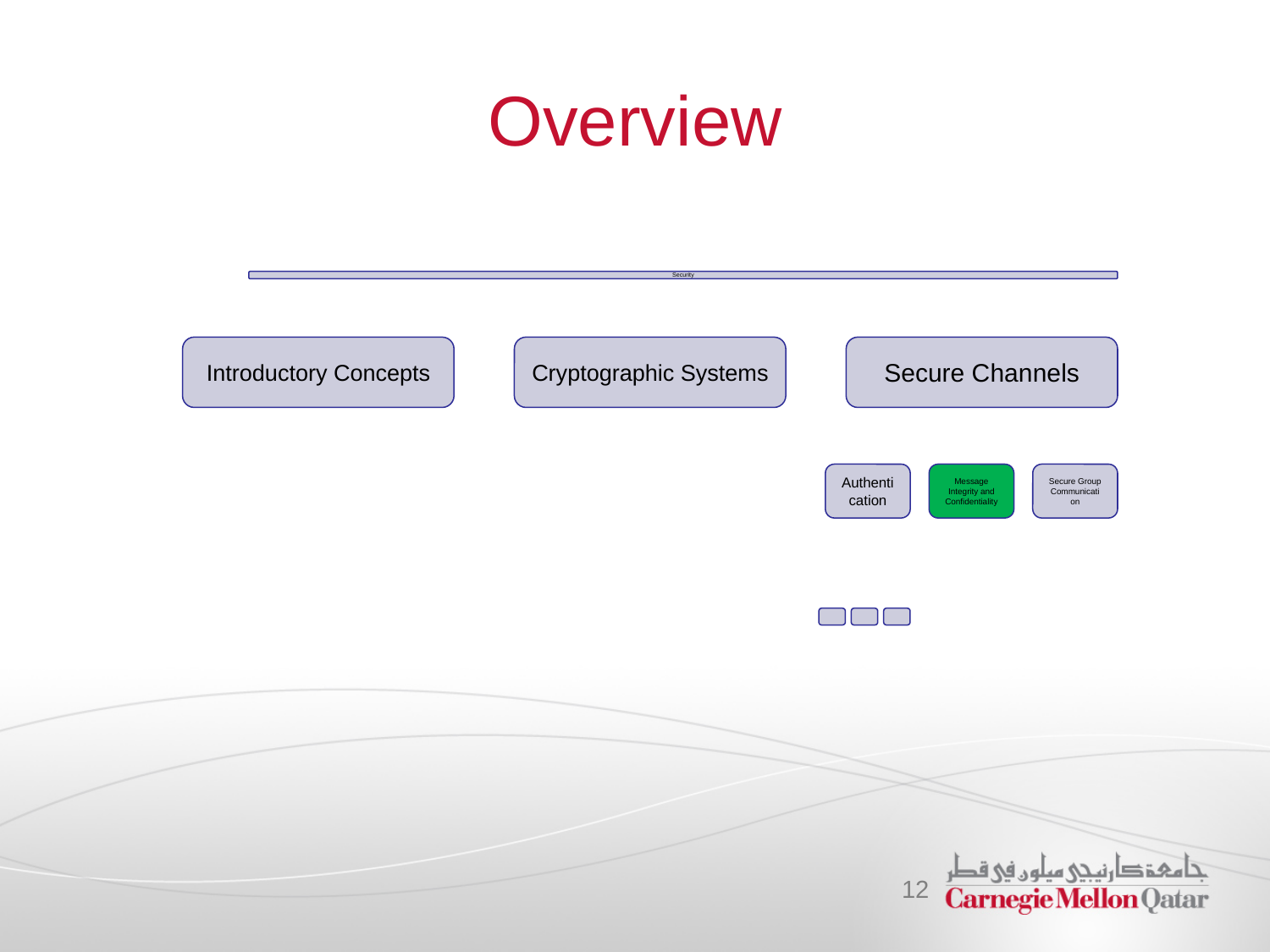

# Overview
Security
Introductory Concepts
Cryptographic Systems
Secure Channels
Authentication
Message Integrity and Confidentiality
Secure Group Communication
12